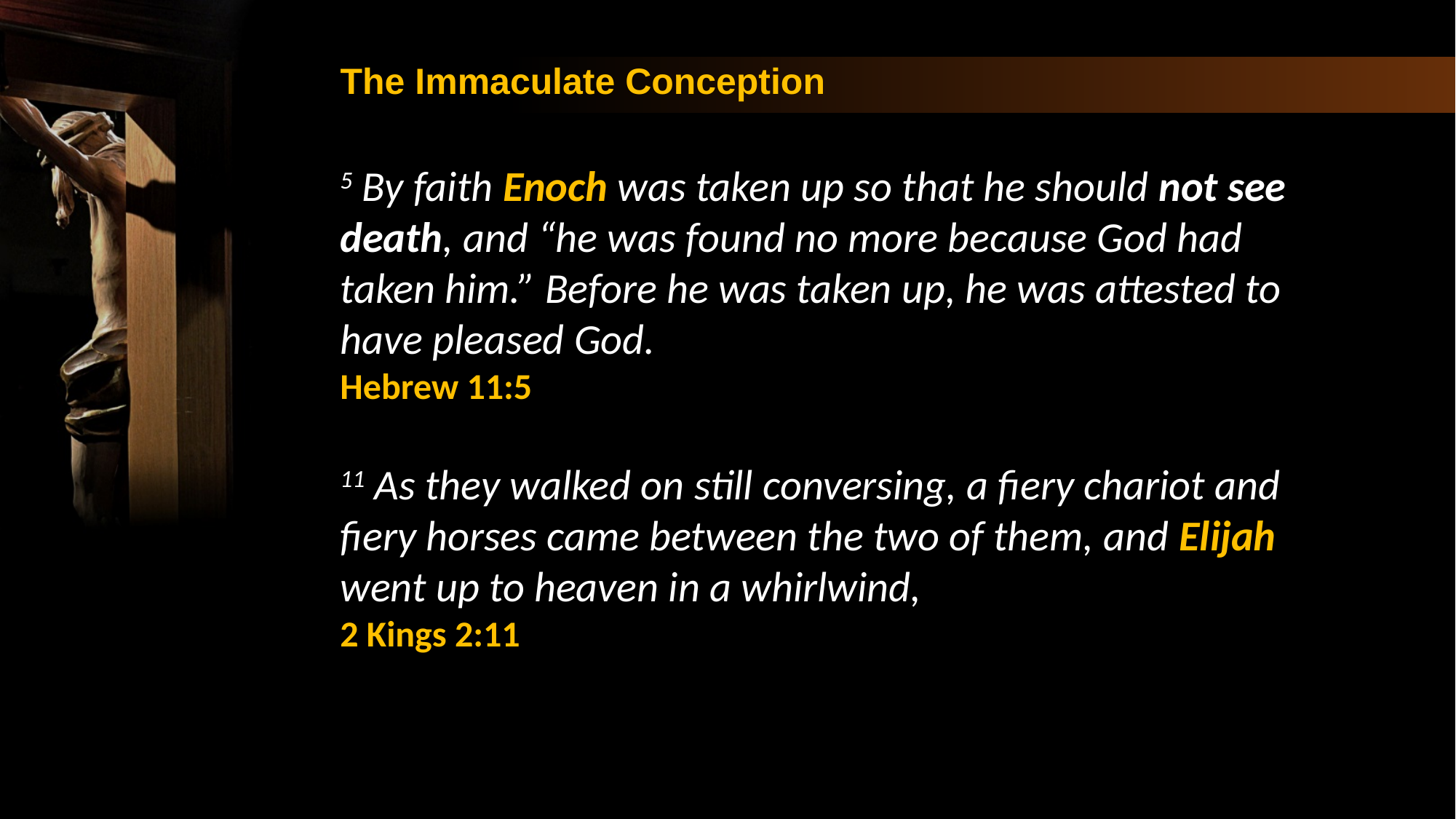

The Immaculate Conception
5 By faith Enoch was taken up so that he should not see death, and “he was found no more because God had taken him.” Before he was taken up, he was attested to have pleased God.
Hebrew 11:5

11 As they walked on still conversing, a fiery chariot and fiery horses came between the two of them, and Elijah went up to heaven in a whirlwind,
2 Kings 2:11